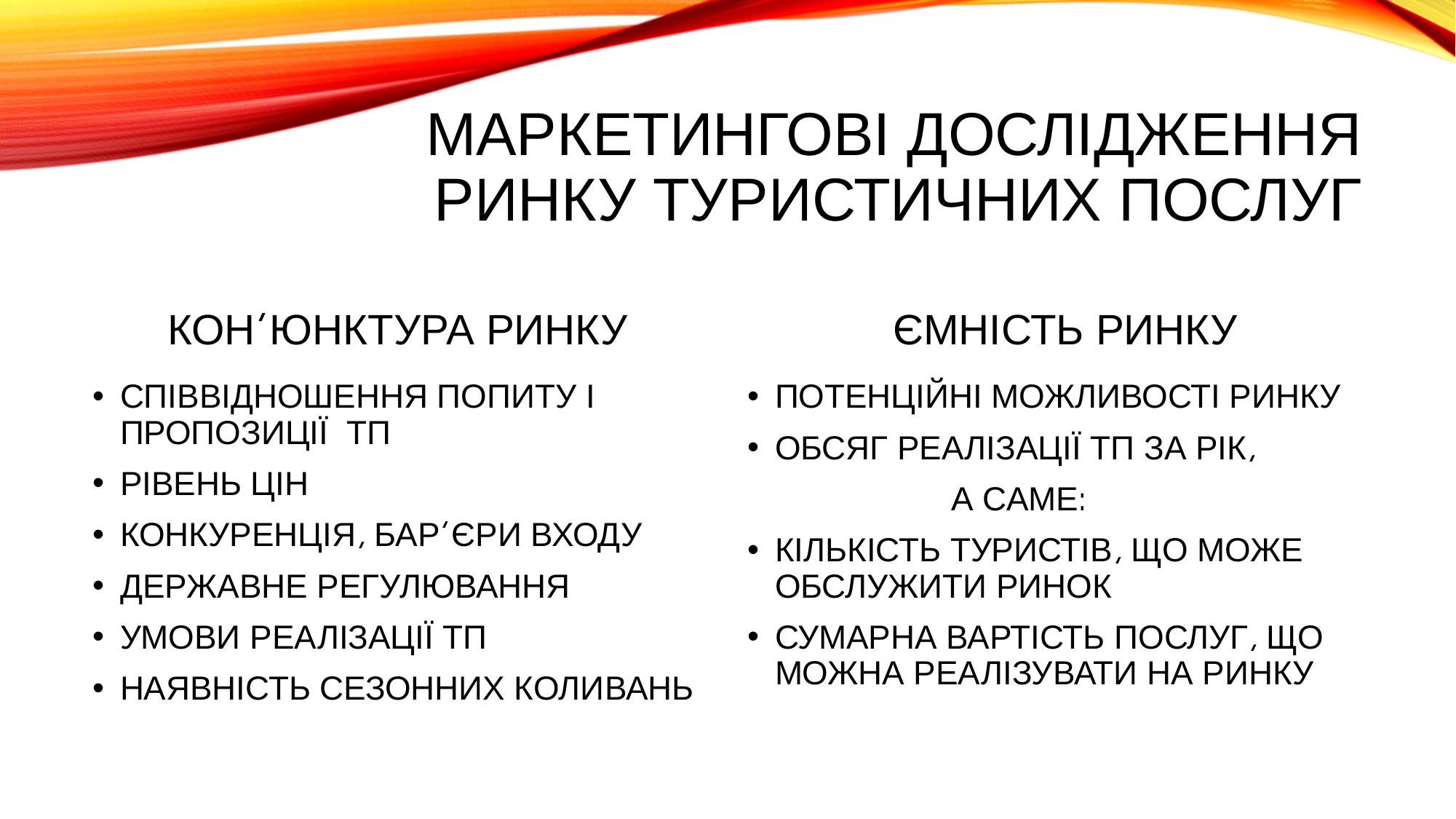

# МАРКЕТИНГОВІ ДОСЛІДЖЕННЯ РИНКУ ТУРИСТИЧНИХ ПОСЛУГ
    КОН’ЮНКТУРА РИНКУ
          ЄМНІСТЬ РИНКУ
СПІВВІДНОШЕННЯ ПОПИТУ І ПРОПОЗИЦІЇ  ТП
РІВЕНЬ ЦІН
КОНКУРЕНЦІЯ, БАР’ЄРИ ВХОДУ
ДЕРЖАВНЕ РЕГУЛЮВАННЯ
УМОВИ РЕАЛІЗАЦІЇ ТП
НАЯВНІСТЬ СЕЗОННИХ КОЛИВАНЬ
ПОТЕНЦІЙНІ МОЖЛИВОСТІ РИНКУ
ОБСЯГ РЕАЛІЗАЦІЇ ТП ЗА РІК,
                      А САМЕ:
КІЛЬКІСТЬ ТУРИСТІВ, ЩО МОЖЕ ОБСЛУЖИТИ РИНОК
СУМАРНА ВАРТІСТЬ ПОСЛУГ, ЩО МОЖНА РЕАЛІЗУВАТИ НА РИНКУ